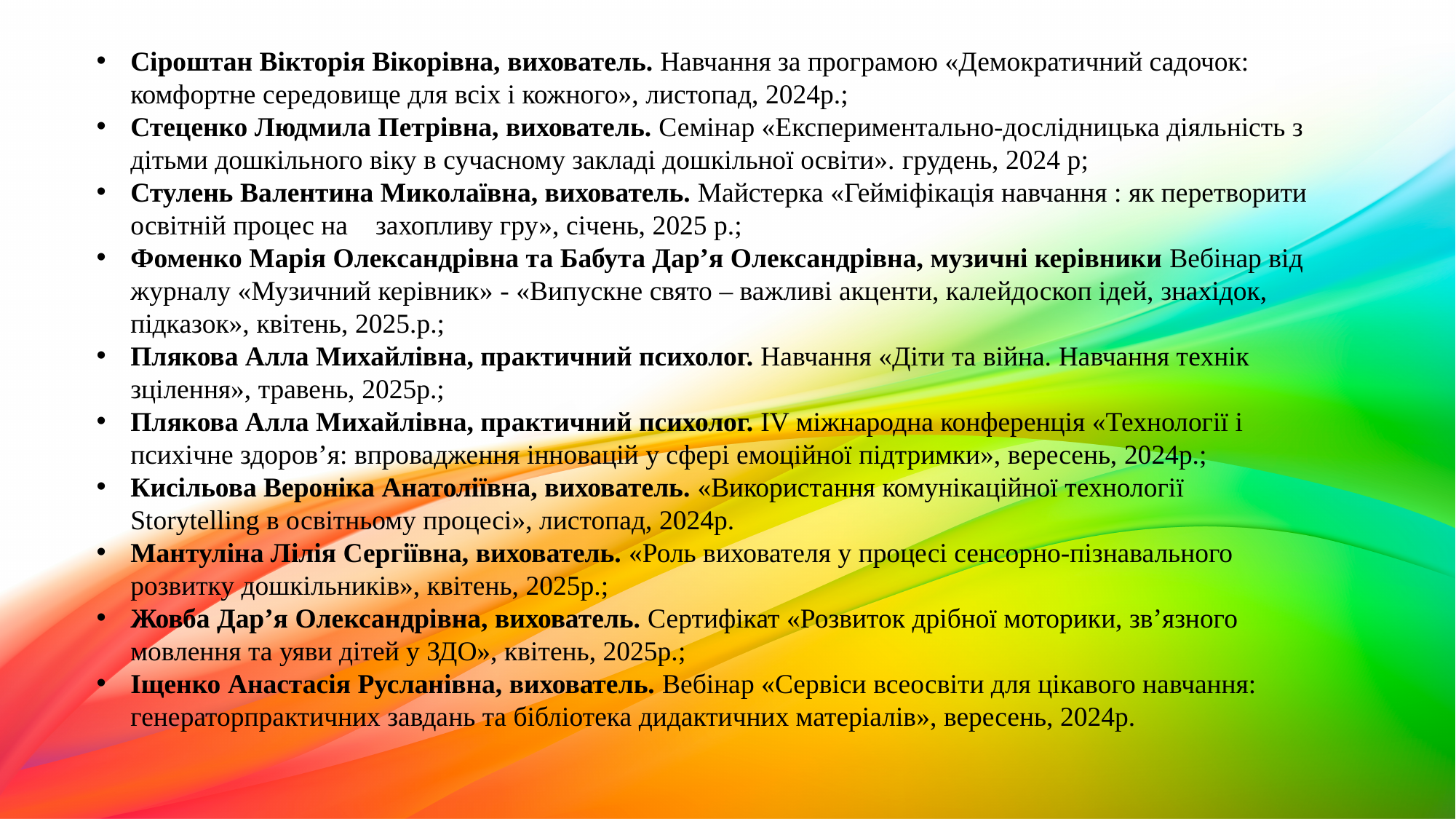

Сіроштан Вікторія Вікорівна, вихователь. Навчання за програмою «Демократичний садочок: комфортне середовище для всіх і кожного», листопад, 2024р.;
Стеценко Людмила Петрівна, вихователь. Семінар «Експериментально-дослідницька діяльність з дітьми дошкільного віку в сучасному закладі дошкільної освіти». грудень, 2024 р;
Стулень Валентина Миколаївна, вихователь. Майстерка «Гейміфікація навчання : як перетворити освітній процес на    захопливу гру», січень, 2025 р.;
Фоменко Марія Олександрівна та Бабута Дар’я Олександрівна, музичні керівники Вебінар від журналу «Музичний керівник» - «Випускне свято – важливі акценти, калейдоскоп ідей, знахідок, підказок», квітень, 2025.р.;
Плякова Алла Михайлівна, практичний психолог. Навчання «Діти та війна. Навчання технік зцілення», травень, 2025р.;
Плякова Алла Михайлівна, практичний психолог. ІV міжнародна конференція «Технології і психічне здоров’я: впровадження інновацій у сфері емоційної підтримки», вересень, 2024р.;
Кисільова Вероніка Анатоліївна, вихователь. «Використання комунікаційної технології Storytelling в освітньому процесі», листопад, 2024р.
Мантуліна Лілія Сергіївна, вихователь. «Роль вихователя у процесі сенсорно-пізнавального розвитку дошкільників», квітень, 2025р.;
Жовба Дар’я Олександрівна, вихователь. Сертифікат «Розвиток дрібної моторики, зв’язного мовлення та уяви дітей у ЗДО», квітень, 2025р.;
Іщенко Анастасія Русланівна, вихователь. Вебінар «Сервіси всеосвіти для цікавого навчання: генераторпрактичних завдань та бібліотека дидактичних матеріалів», вересень, 2024р.